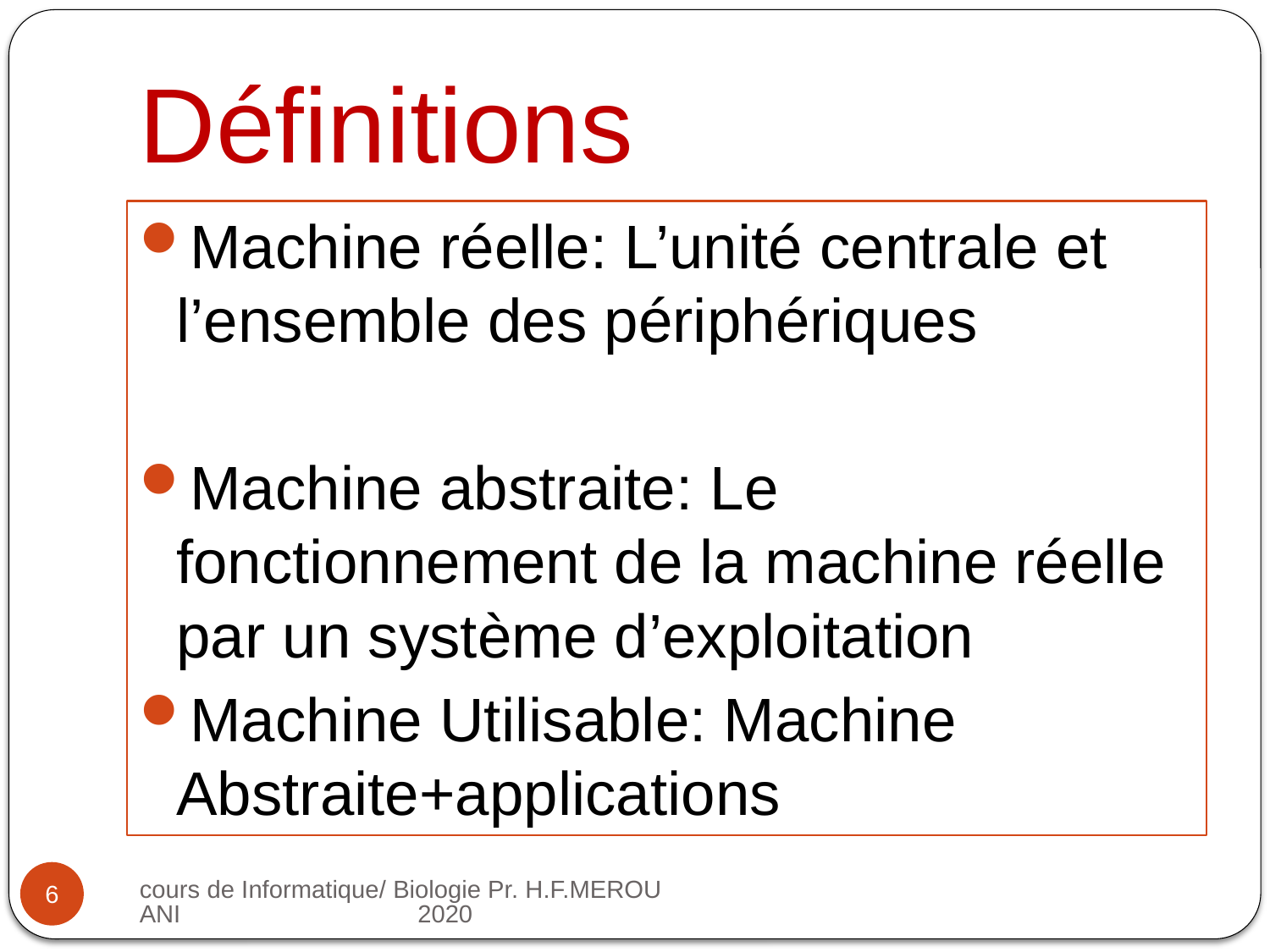

# Définitions
Machine réelle: L’unité centrale et l’ensemble des périphériques

Machine abstraite: Le fonctionnement de la machine réelle par un système d’exploitation
Machine Utilisable: Machine Abstraite+applications
cours de Informatique/ Biologie Pr. H.F.MEROUANI                                  2020
6